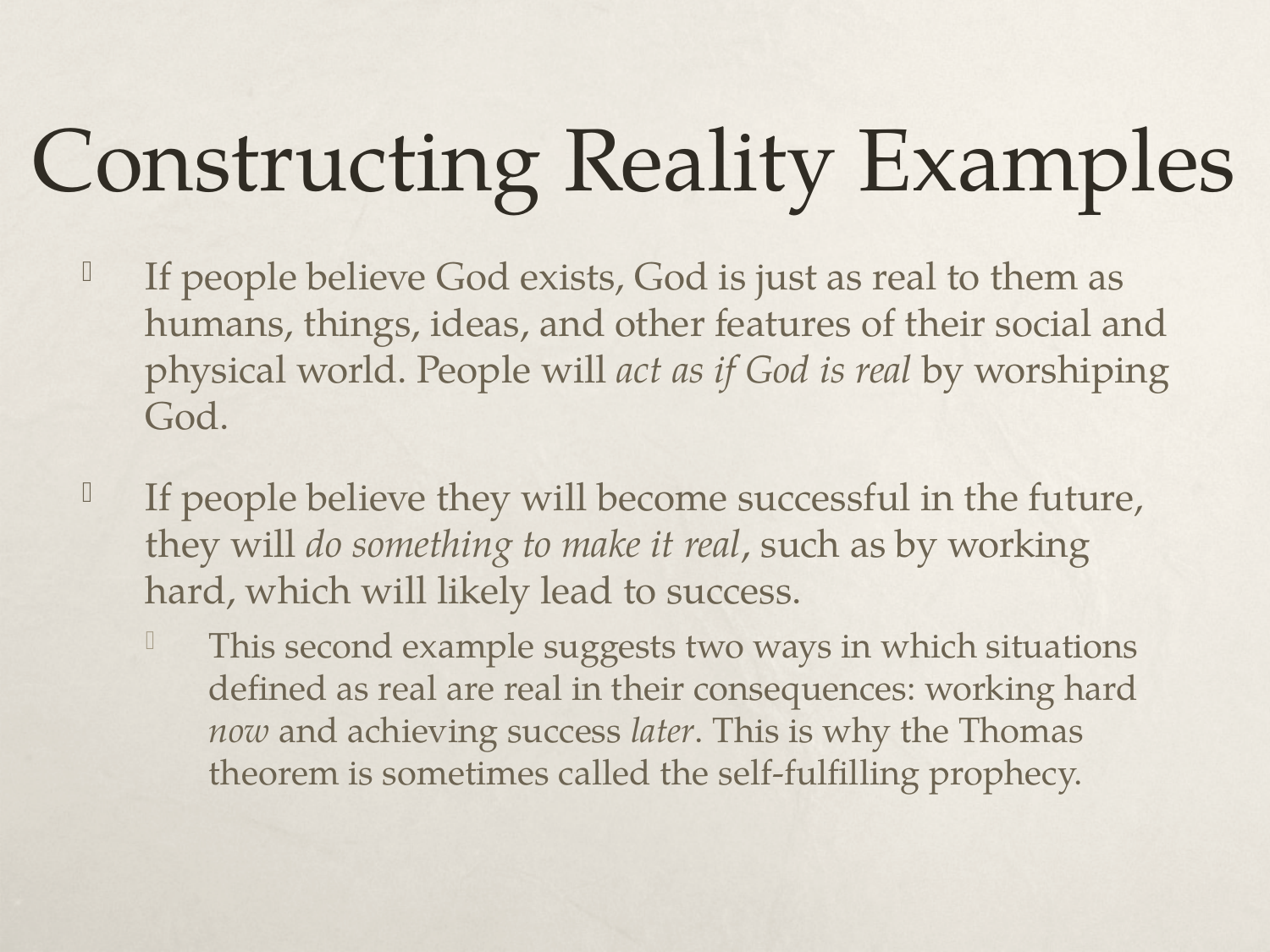

# Constructing Reality Examples
If people believe God exists, God is just as real to them as humans, things, ideas, and other features of their social and physical world. People will act as if God is real by worshiping God.
If people believe they will become successful in the future, they will do something to make it real, such as by working hard, which will likely lead to success.
This second example suggests two ways in which situations defined as real are real in their consequences: working hard now and achieving success later. This is why the Thomas theorem is sometimes called the self-fulfilling prophecy.